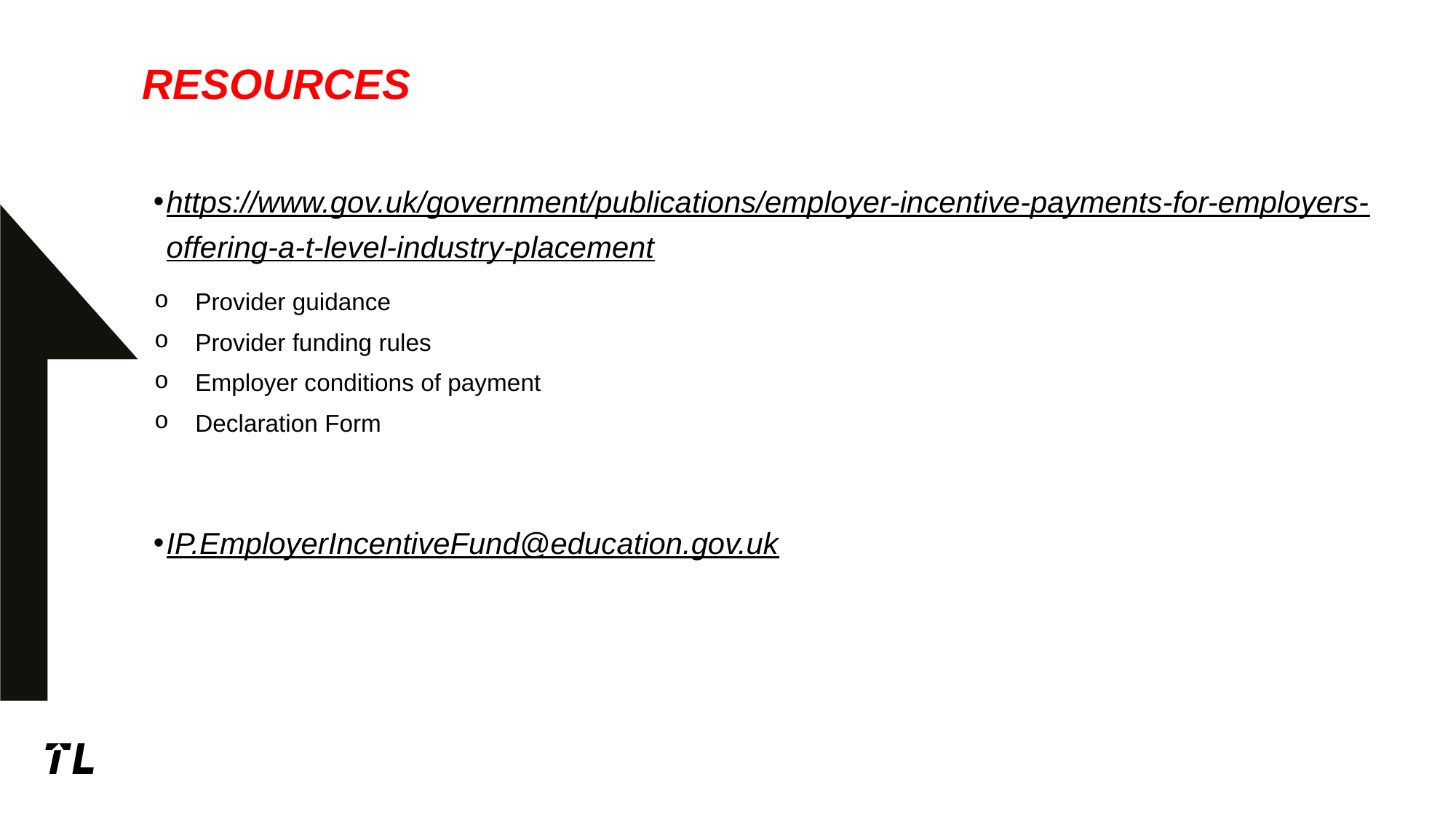

# resources
https://www.gov.uk/government/publications/employer-incentive-payments-for-employers-offering-a-t-level-industry-placement
Provider guidance
Provider funding rules
Employer conditions of payment
Declaration Form

IP.EmployerIncentiveFund@education.gov.uk